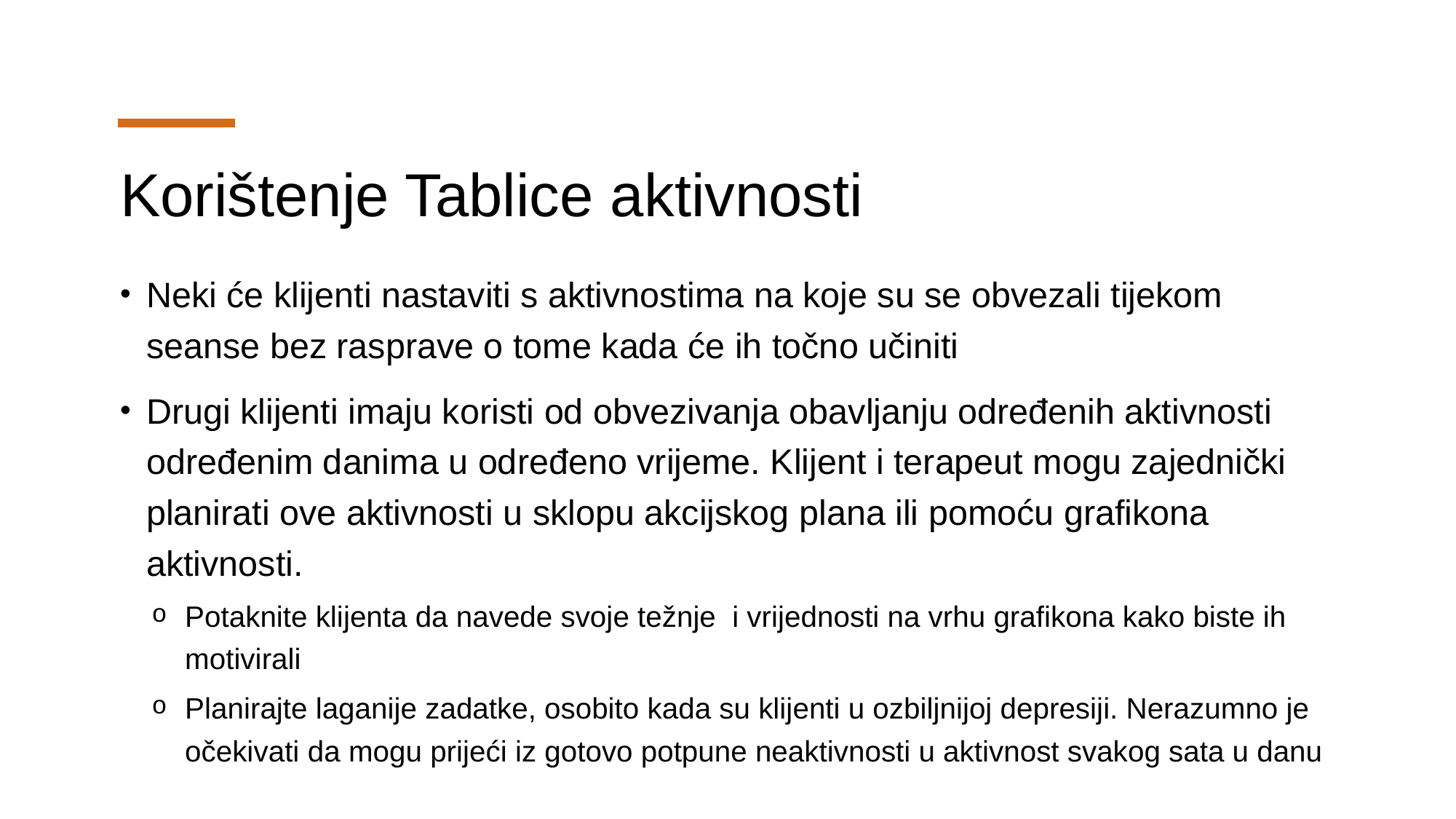

# Korištenje Tablice aktivnosti
Neki će klijenti nastaviti s aktivnostima na koje su se obvezali tijekom seanse bez rasprave o tome kada će ih točno učiniti
Drugi klijenti imaju koristi od obvezivanja obavljanju određenih aktivnosti određenim danima u određeno vrijeme. Klijent i terapeut mogu zajednički planirati ove aktivnosti u sklopu akcijskog plana ili pomoću grafikona aktivnosti.
Potaknite klijenta da navede svoje težnje  i vrijednosti na vrhu grafikona kako biste ih motivirali
Planirajte laganije zadatke, osobito kada su klijenti u ozbiljnijoj depresiji. Nerazumno je očekivati ​​da mogu prijeći iz gotovo potpune neaktivnosti u aktivnost svakog sata u danu